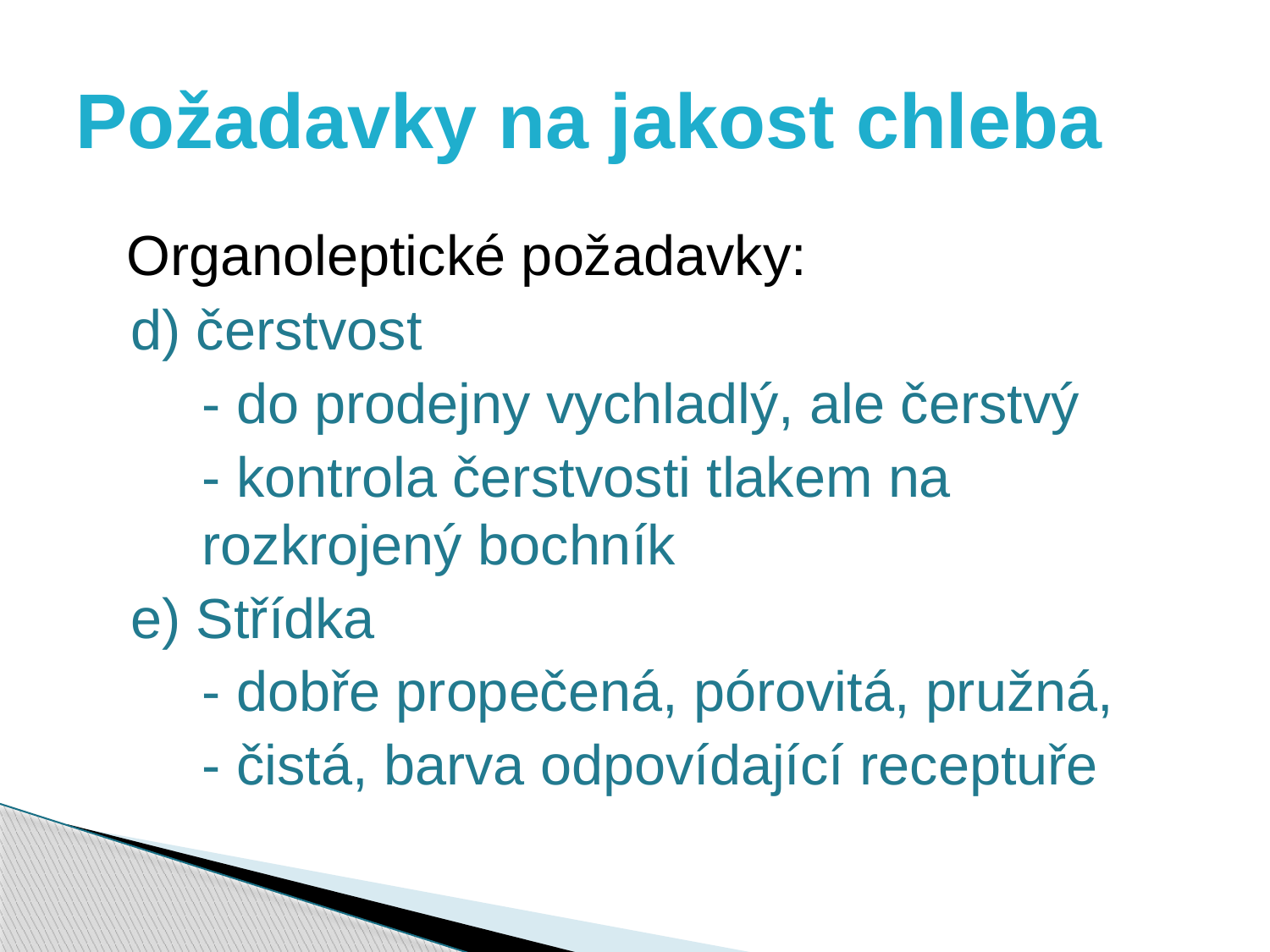

# Požadavky na jakost chleba
	Organoleptické požadavky:
d) čerstvost
	- do prodejny vychladlý, ale čerstvý
	- kontrola čerstvosti tlakem na rozkrojený bochník
e) Střídka
	- dobře propečená, pórovitá, pružná,
	- čistá, barva odpovídající receptuře